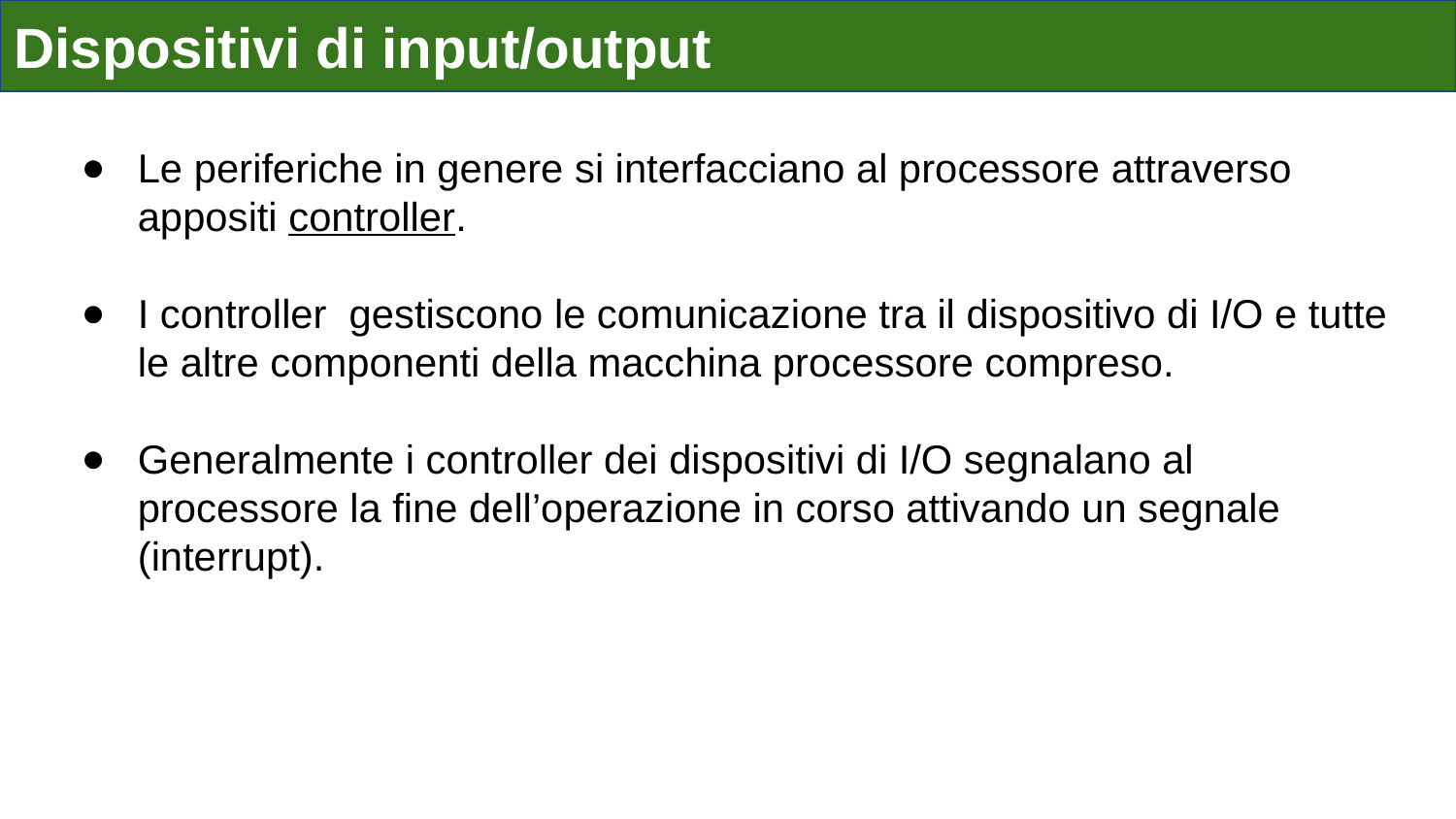

# Dispositivi di input/output
Le periferiche in genere si interfacciano al processore attraverso appositi controller.
I controller  gestiscono le comunicazione tra il dispositivo di I/O e tutte le altre componenti della macchina processore compreso.
Generalmente i controller dei dispositivi di I/O segnalano al processore la fine dell’operazione in corso attivando un segnale (interrupt).